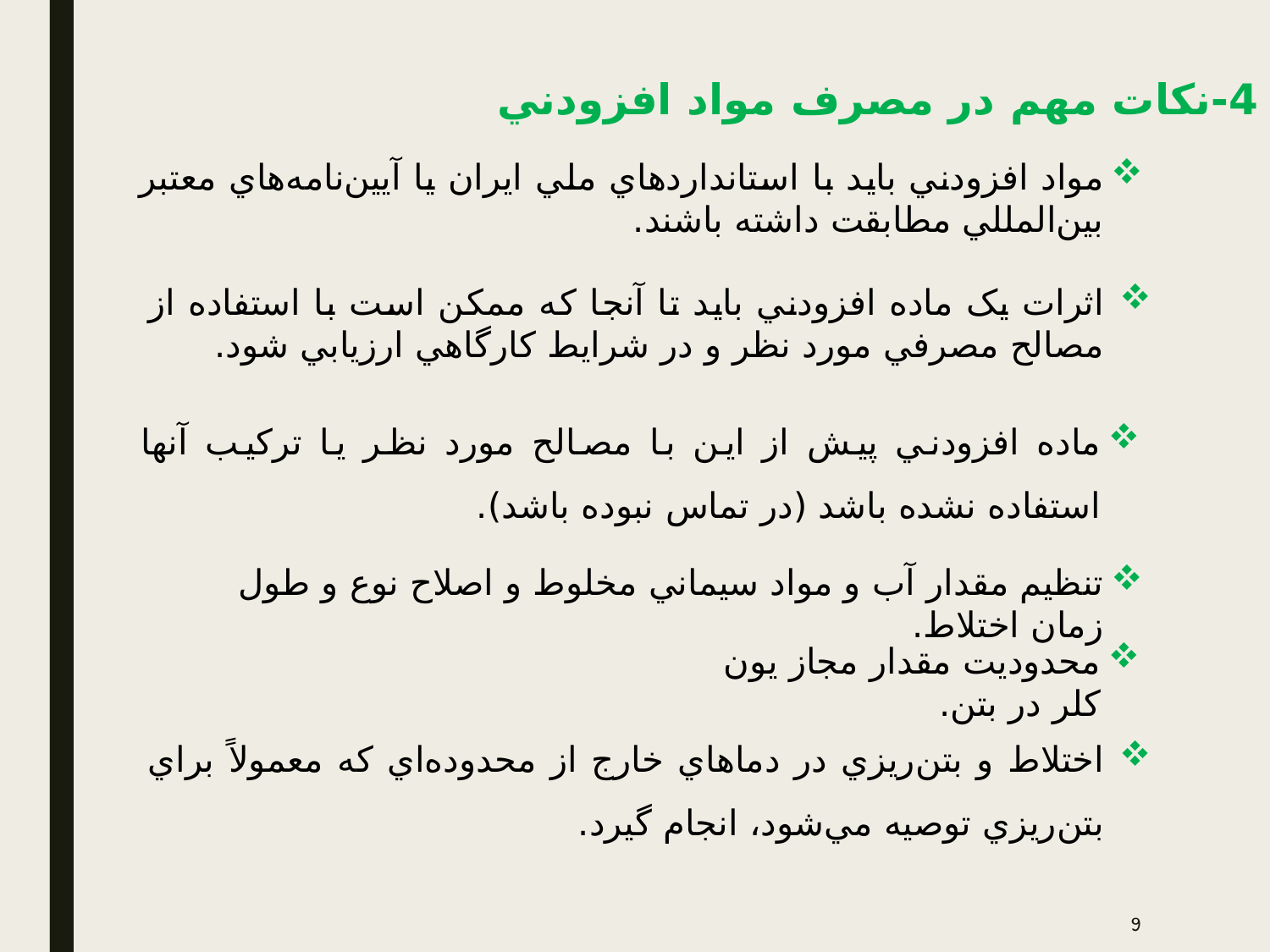

4-نکات مهم در مصرف مواد افزودني
مواد افزودني بايد با استانداردهاي ملي ايران يا آيين‌نامه‌هاي معتبر بين‌المللي مطابقت داشته باشند.
اثرات يک ماده افزودني بايد تا آنجا که ممکن است با استفاده از مصالح مصرفي مورد نظر و در شرايط کارگاهي ارزيابي شود.
ماده افزودني پيش از اين با مصالح مورد نظر يا ترکيب آنها استفاده نشده باشد (در تماس نبوده باشد).
تنظيم مقدار آب و مواد سيماني مخلوط و اصلاح نوع و طول زمان اختلاط.
محدوديت مقدار مجاز يون كلر در بتن.
اختلاط و بتن‌ريزي در دماهاي خارج از محدوده‌اي كه معمولاً براي بتن‌ريزي توصيه مي‌شود، انجام گيرد.
9